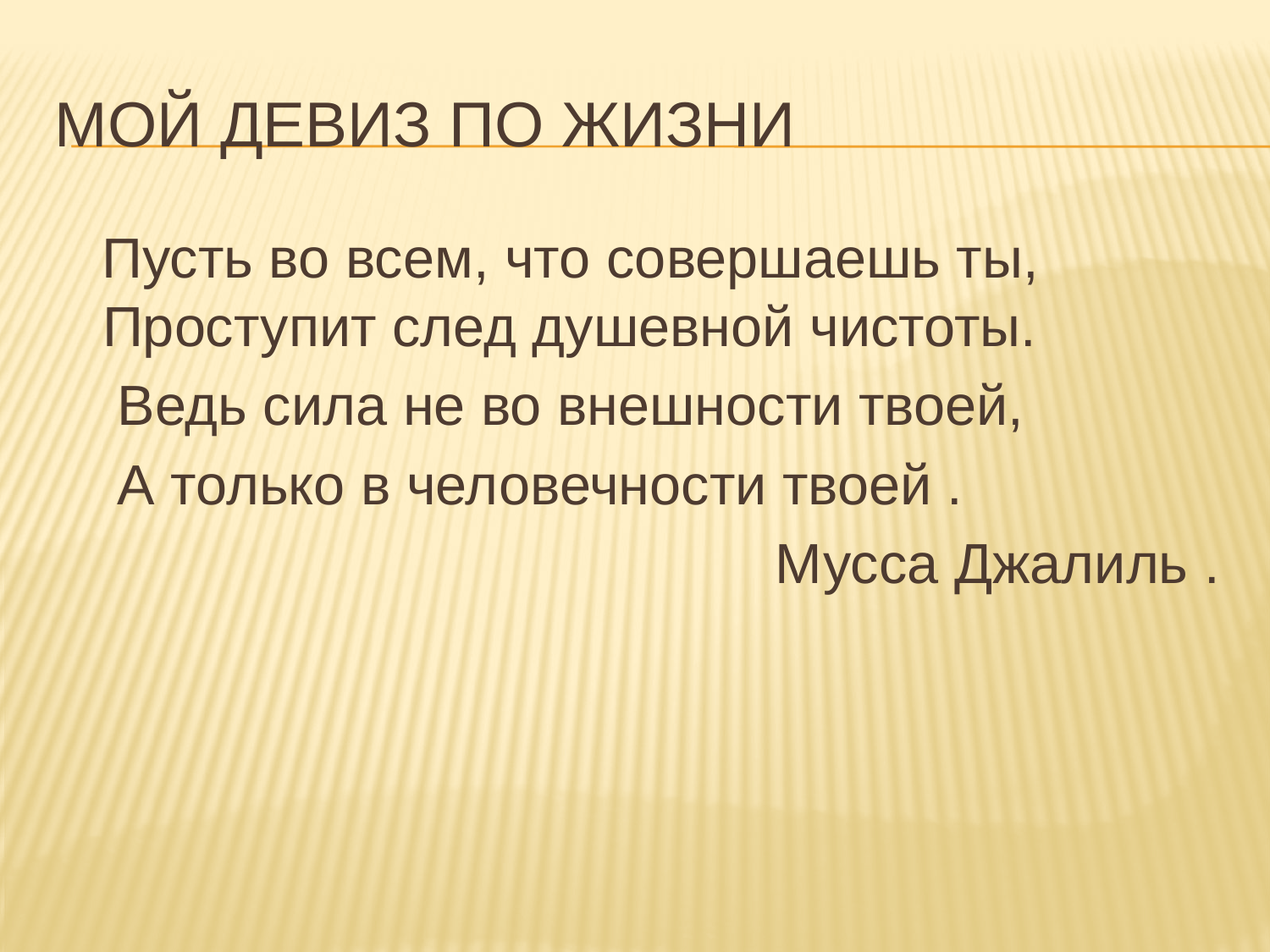

# Мой девиз по жизни
   Пусть во всем, что совершаешь ты, Проступит след душевной чистоты.
    Ведь сила не во внешности твоей,
    А только в человечности твоей .
                                              Мусса Джалиль .